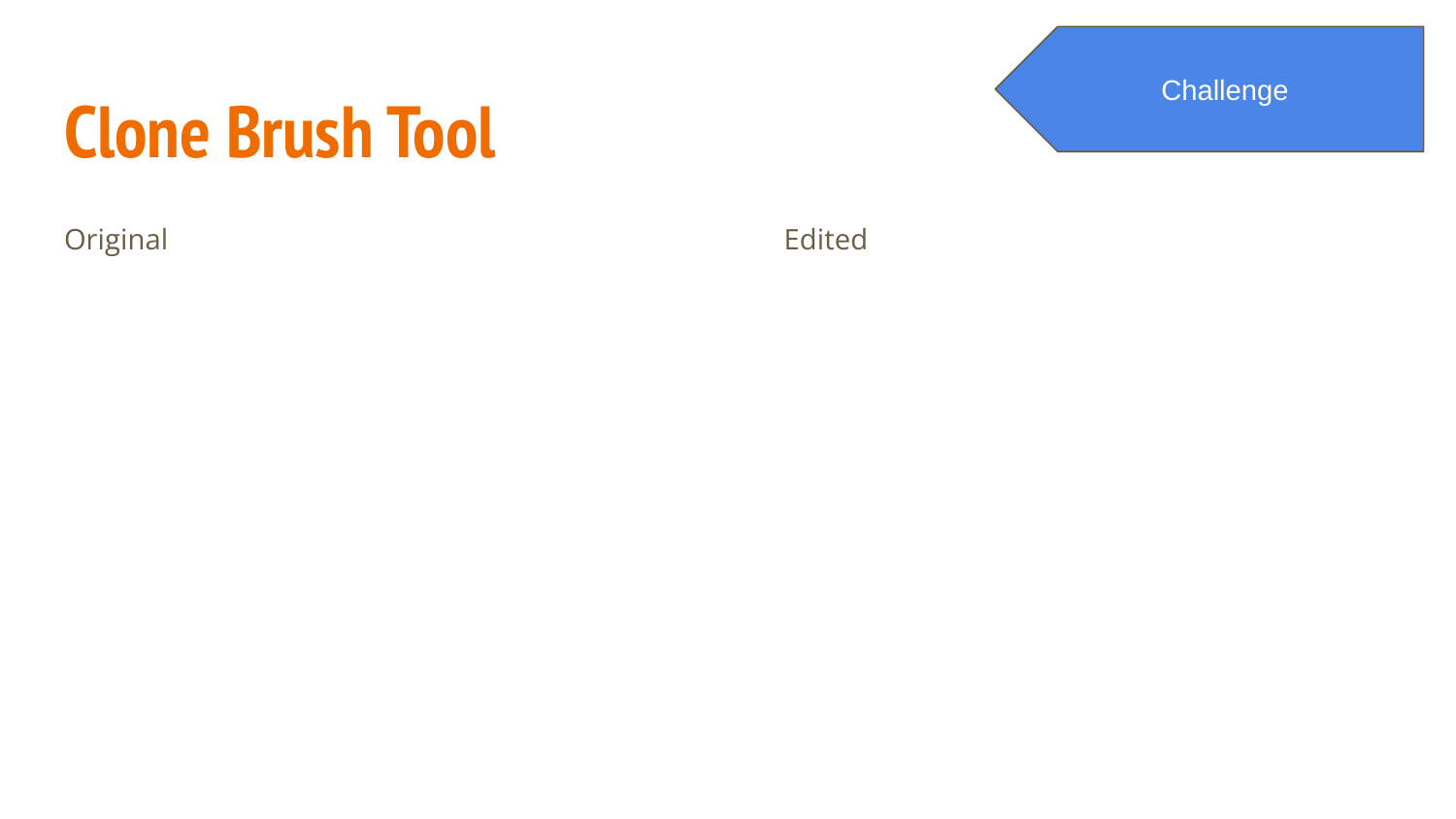

Challenge
# Clone Brush Tool
Original
Edited